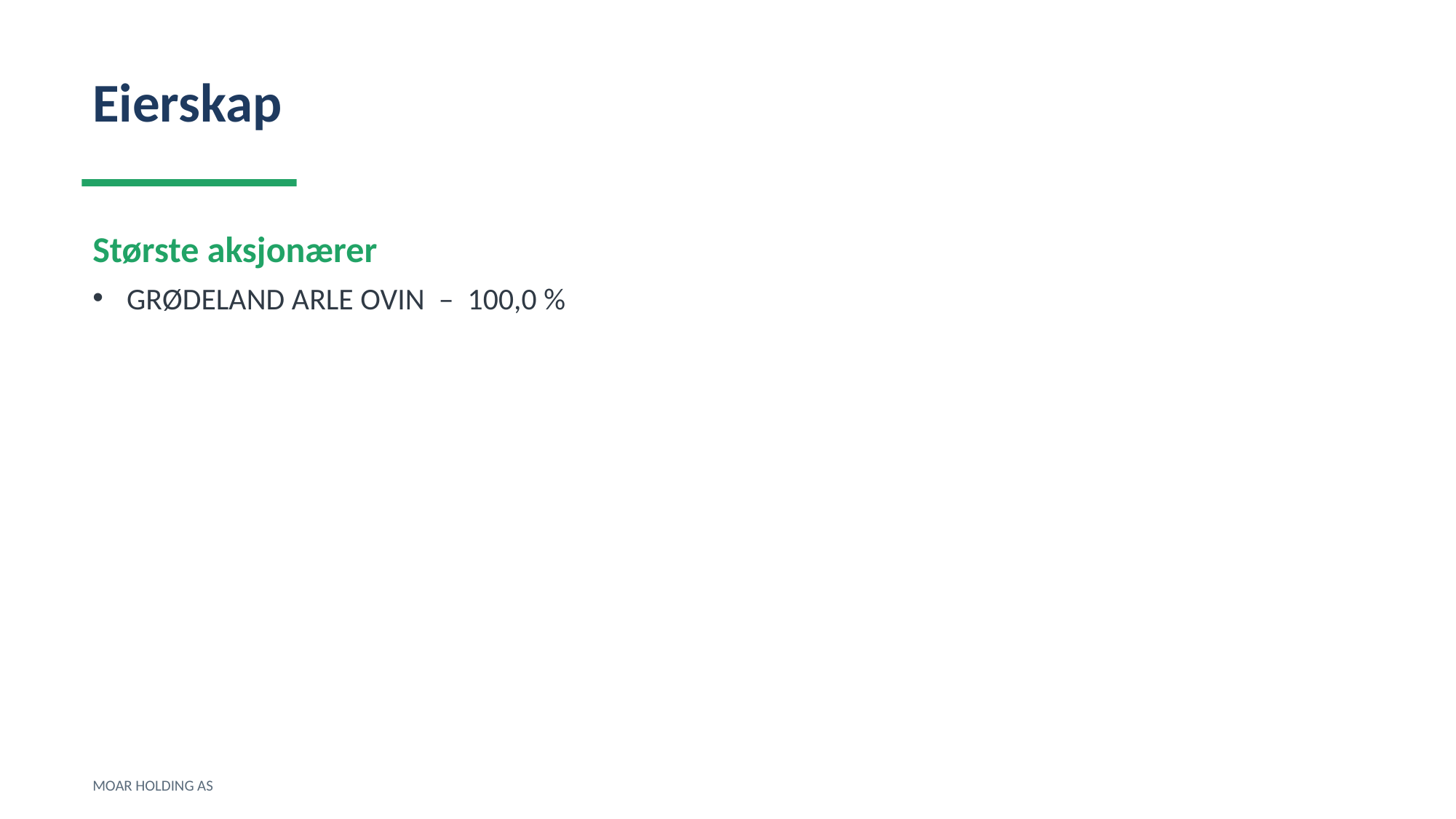

Eierskap

Største aksjonærer
GRØDELAND ARLE OVIN  –  100,0 %
MOAR HOLDING AS